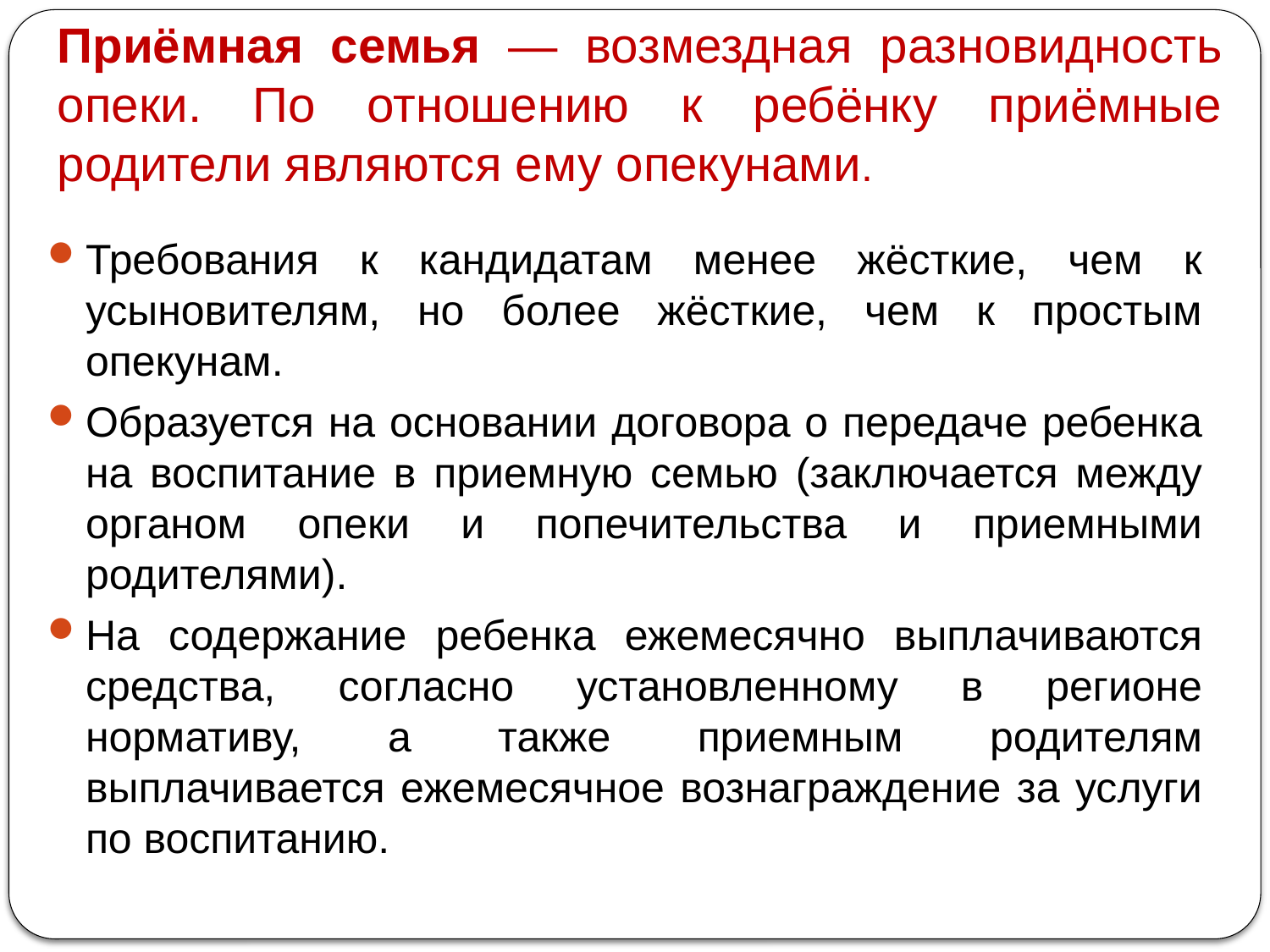

# Приёмная семья — возмездная разновидность опеки. По отношению к ребёнку приёмные родители являются ему опекунами.
Требования к кандидатам менее жёсткие, чем к усыновителям, но более жёсткие, чем к простым опекунам.
Образуется на основании договора о передаче ребенка на воспитание в приемную семью (заключается между органом опеки и попечительства и приемными родителями).
На содержание ребенка ежемесячно выплачиваются средства, согласно установленному в регионе нормативу, а также приемным родителям выплачивается ежемесячное вознаграждение за услуги по воспитанию.